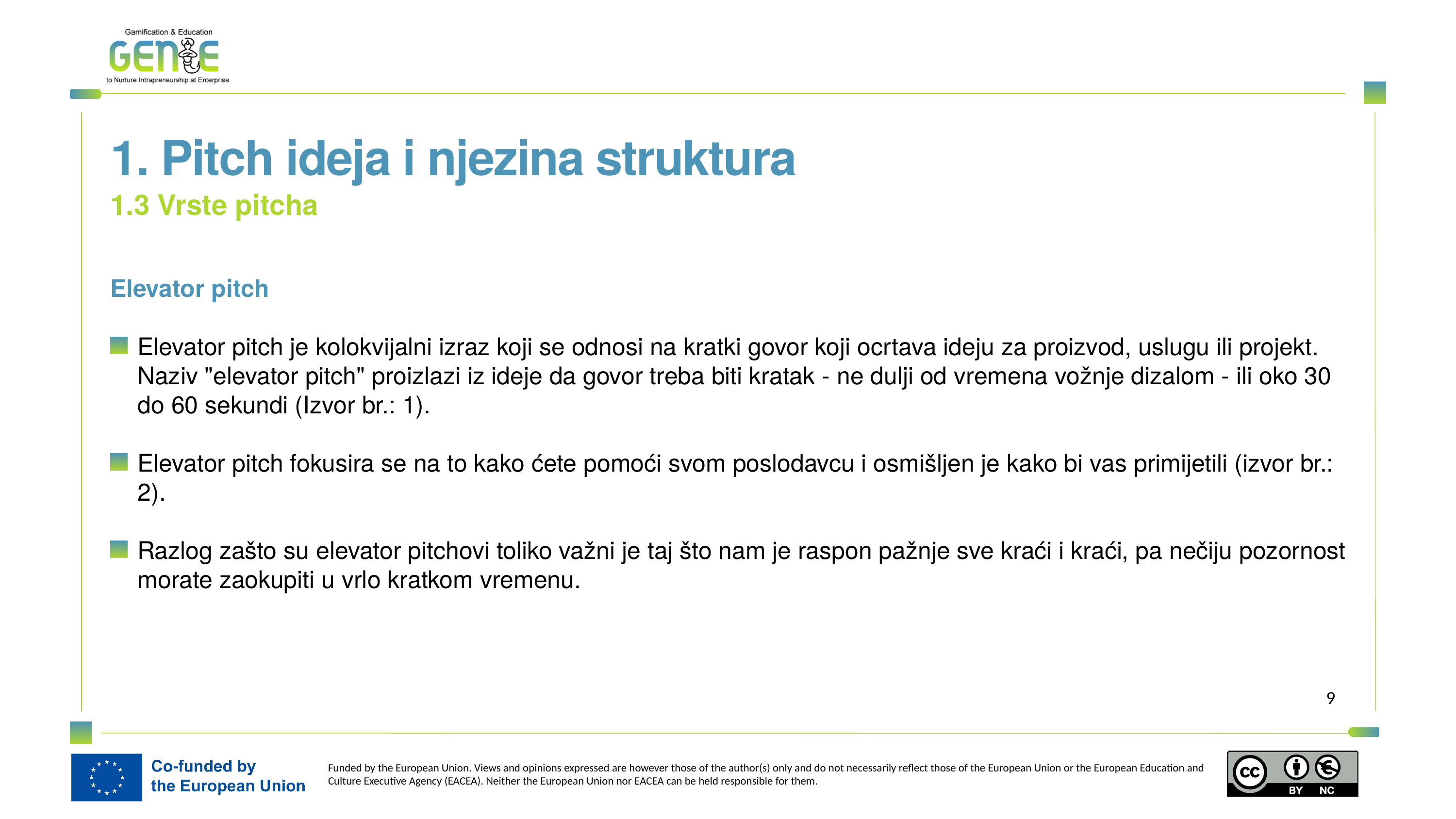

1. Pitch ideja i njezina struktura
1.3 Vrste pitcha

Elevator pitch

Elevator pitch je kolokvijalni izraz koji se odnosi na kratki govor koji ocrtava ideju za proizvod, uslugu ili projekt. Naziv "elevator pitch" proizlazi iz ideje da govor treba biti kratak - ne dulji od vremena vožnje dizalom - ili oko 30 do 60 sekundi (Izvor br.: 1).

Elevator pitch fokusira se na to kako ćete pomoći svom poslodavcu i osmišljen je kako bi vas primijetili (izvor br.: 2).

Razlog zašto su elevator pitchovi toliko važni je taj što nam je raspon pažnje sve kraći i kraći, pa nečiju pozornost  morate zaokupiti u vrlo kratkom vremenu.